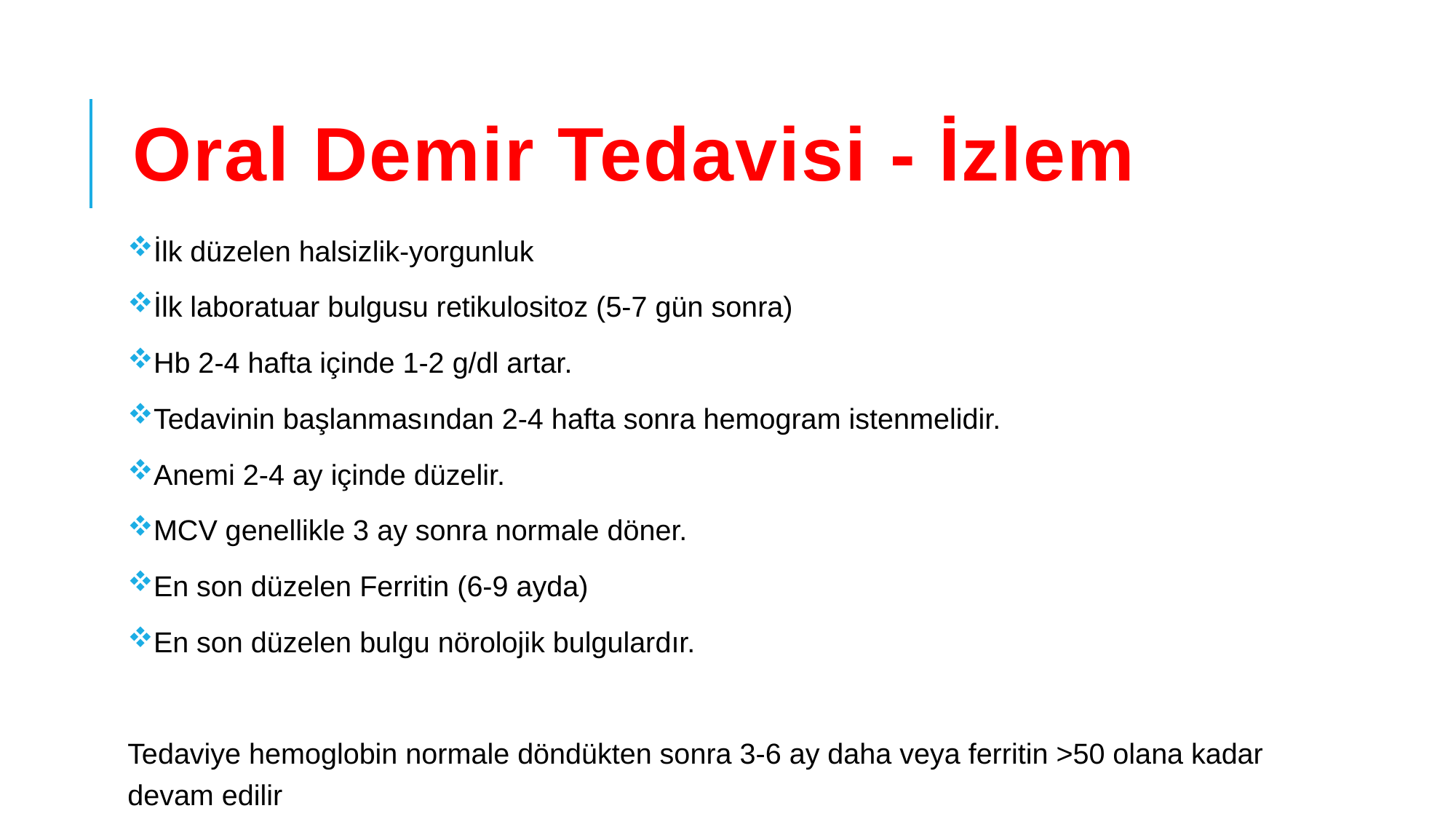

# Oral Demir Tedavisi - İzlem
 İlk düzelen halsizlik-yorgunluk
 İlk laboratuar bulgusu retikulositoz (5-7 gün sonra)
 Hb 2-4 hafta içinde 1-2 g/dl artar.
 Tedavinin başlanmasından 2-4 hafta sonra hemogram istenmelidir.
 Anemi 2-4 ay içinde düzelir.
 MCV genellikle 3 ay sonra normale döner.
 En son düzelen Ferritin (6-9 ayda)
 En son düzelen bulgu nörolojik bulgulardır.

Tedaviye hemoglobin normale döndükten sonra 3-6 ay daha veya ferritin >50 olana kadar devam edilir